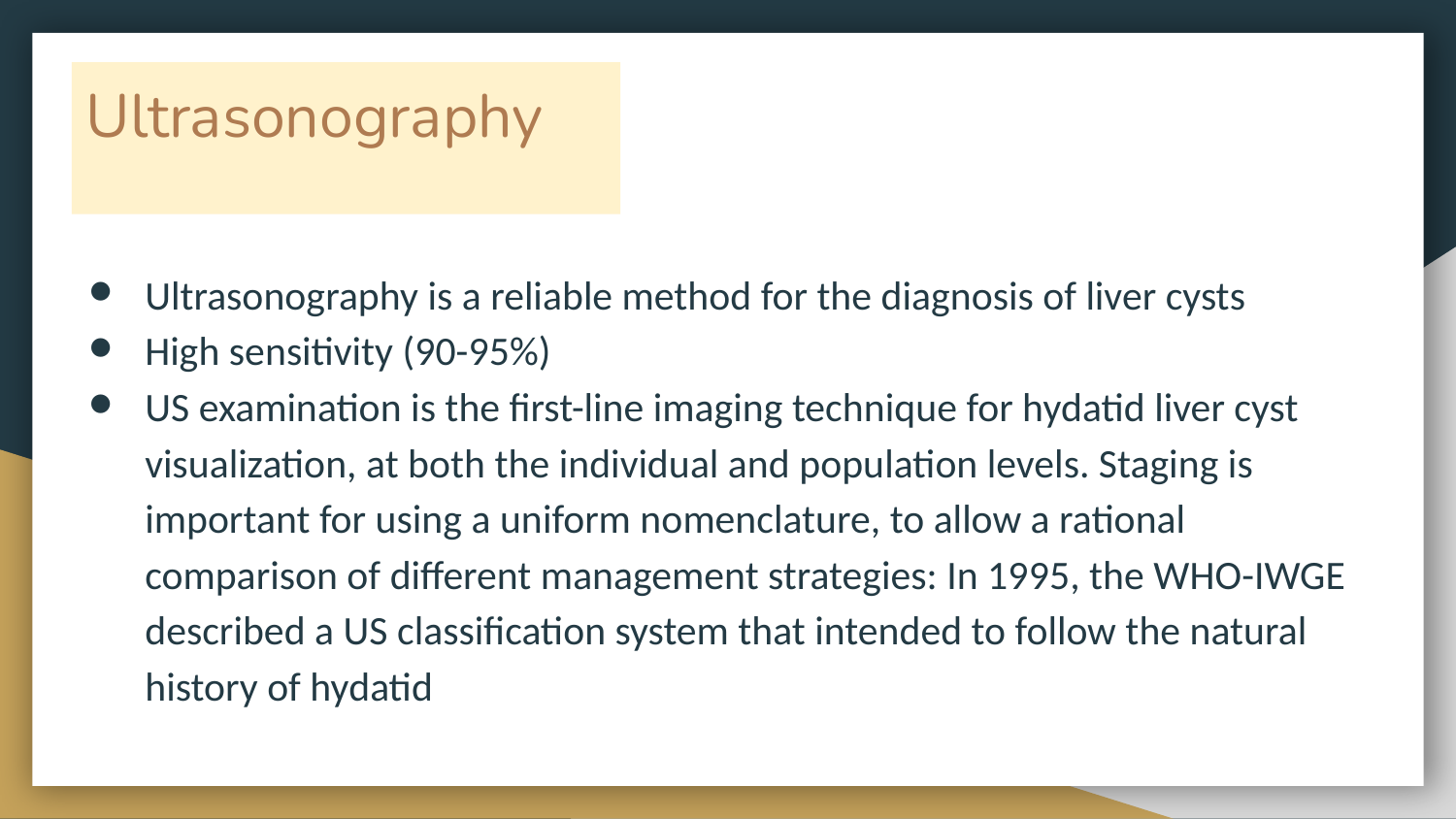

# Ultrasonography
Ultrasonography is a reliable method for the diagnosis of liver cysts
High sensitivity (90-95%)
US examination is the first-line imaging technique for hydatid liver cyst visualization, at both the individual and population levels. Staging is important for using a uniform nomenclature, to allow a rational comparison of different management strategies: In 1995, the WHO-IWGE described a US classification system that intended to follow the natural history of hydatid